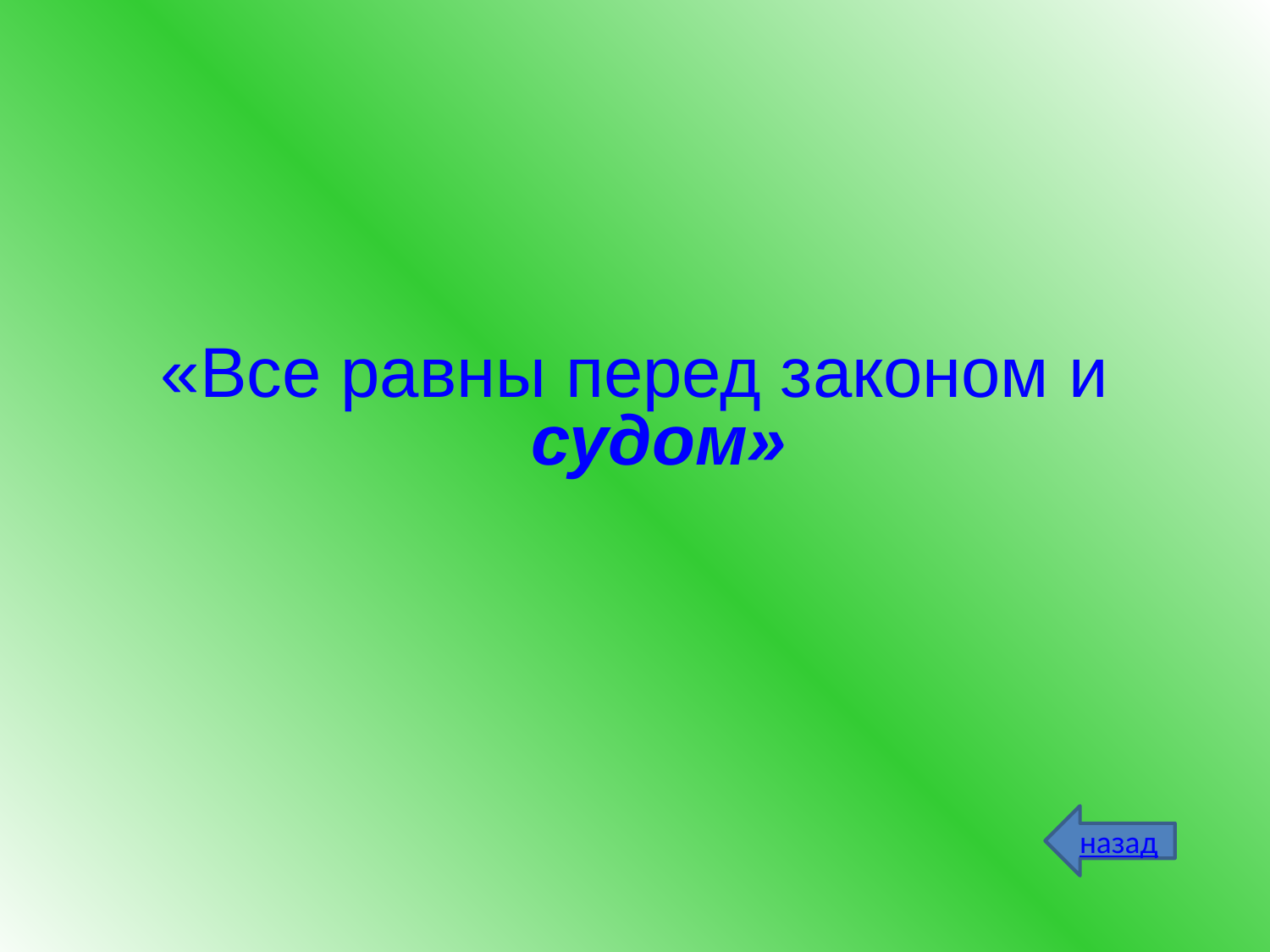

#

«Все равны перед законом и судом»
назад